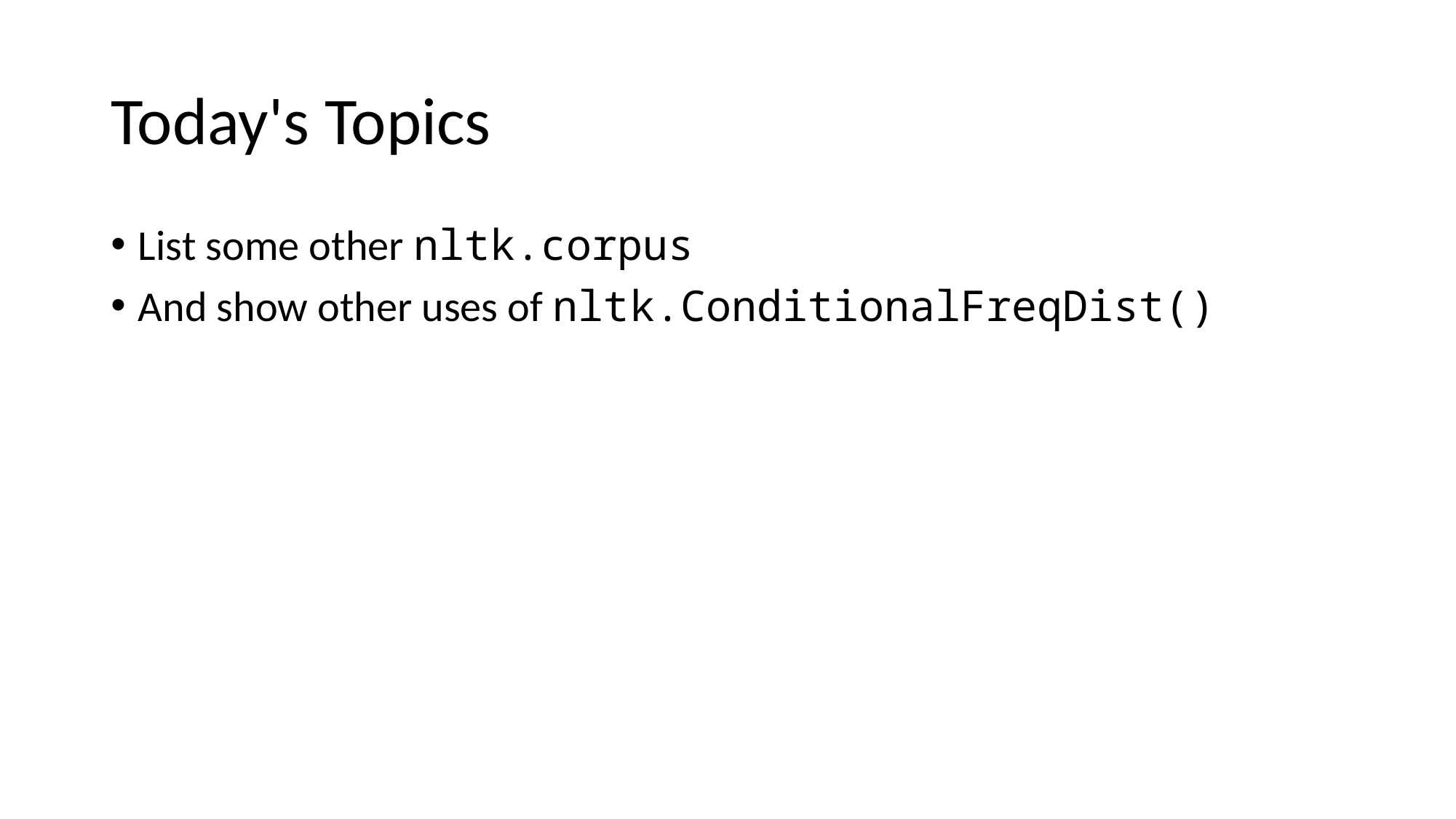

# Today's Topics
List some other nltk.corpus
And show other uses of nltk.ConditionalFreqDist()